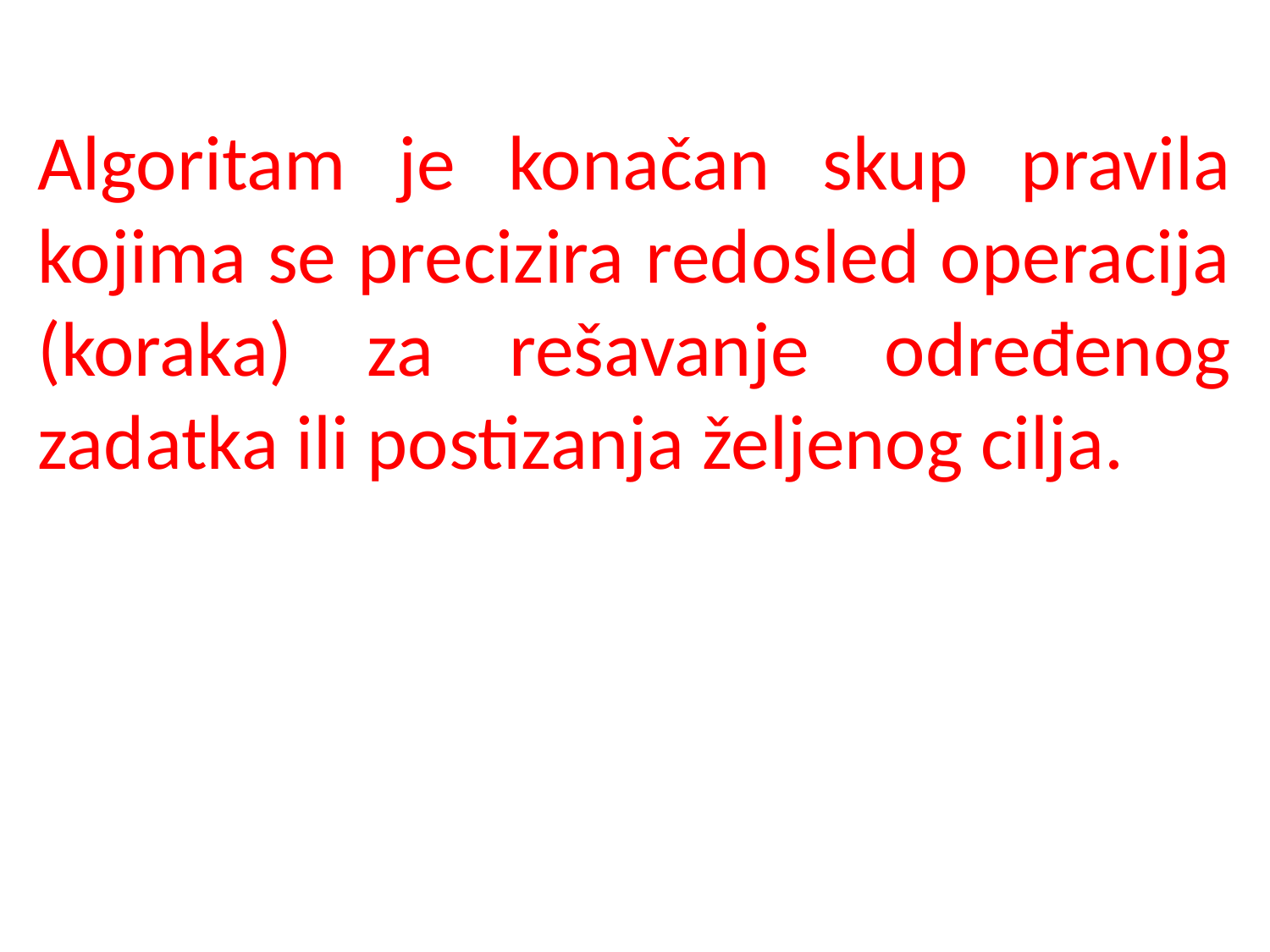

Algoritam je konačan skup pravila kojima se precizira redosled operacija (koraka) za rešavanje određenog zadatka ili postizanja željenog cilja.